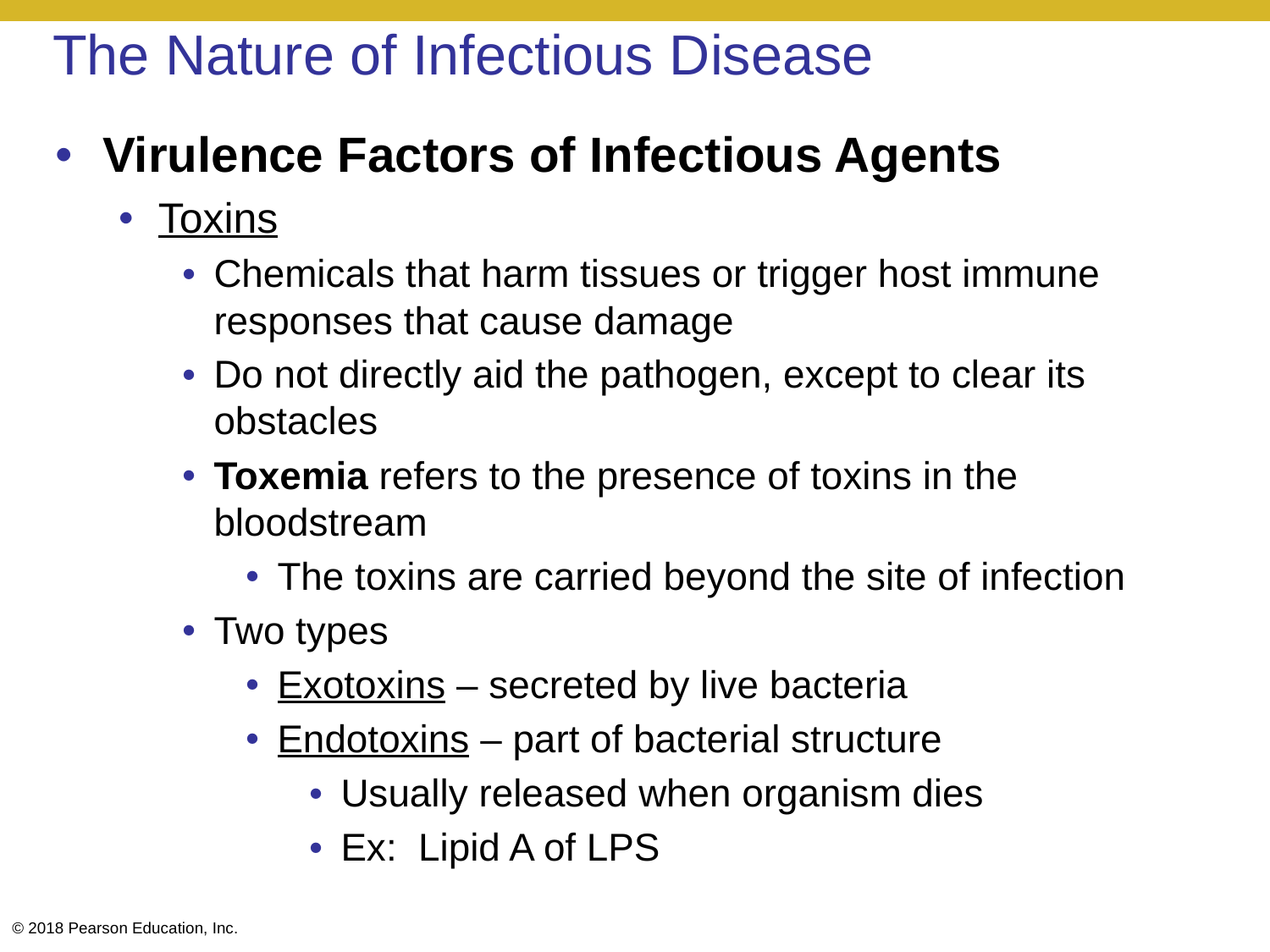

# The Nature of Infectious Disease
Virulence Factors of Infectious Agents
Toxins
Chemicals that harm tissues or trigger host immune responses that cause damage
Do not directly aid the pathogen, except to clear its obstacles
Toxemia refers to the presence of toxins in the bloodstream
The toxins are carried beyond the site of infection
Two types
Exotoxins – secreted by live bacteria
Endotoxins – part of bacterial structure
Usually released when organism dies
Ex:  Lipid A of LPS